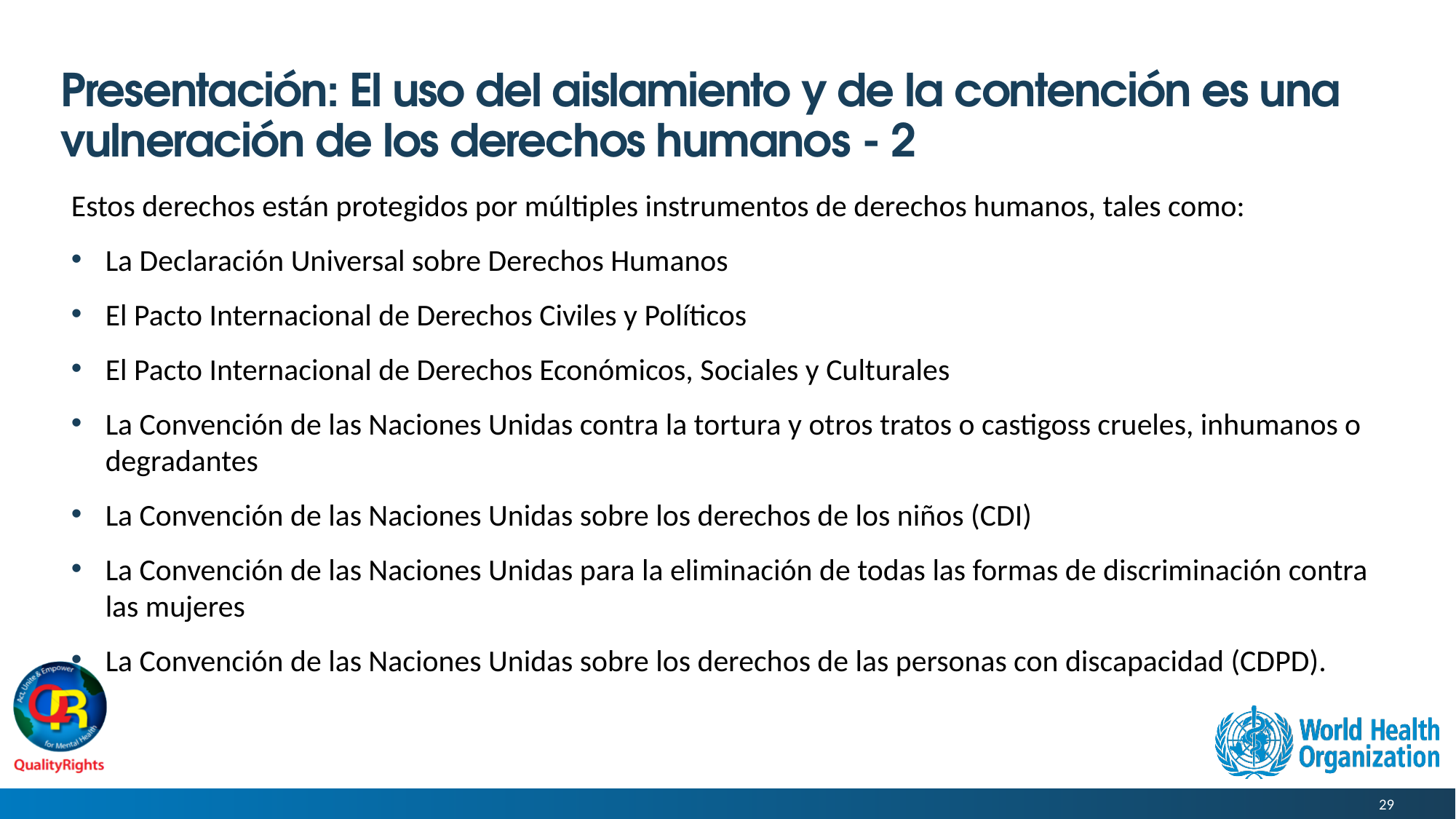

# Presentación: El uso del aislamiento y de la contención es una vulneración de los derechos humanos - 2
Estos derechos están protegidos por múltiples instrumentos de derechos humanos, tales como:
La Declaración Universal sobre Derechos Humanos
El Pacto Internacional de Derechos Civiles y Políticos
El Pacto Internacional de Derechos Económicos, Sociales y Culturales
La Convención de las Naciones Unidas contra la tortura y otros tratos o castigoss crueles, inhumanos o degradantes
La Convención de las Naciones Unidas sobre los derechos de los niños (CDI)
La Convención de las Naciones Unidas para la eliminación de todas las formas de discriminación contra las mujeres
La Convención de las Naciones Unidas sobre los derechos de las personas con discapacidad (CDPD).